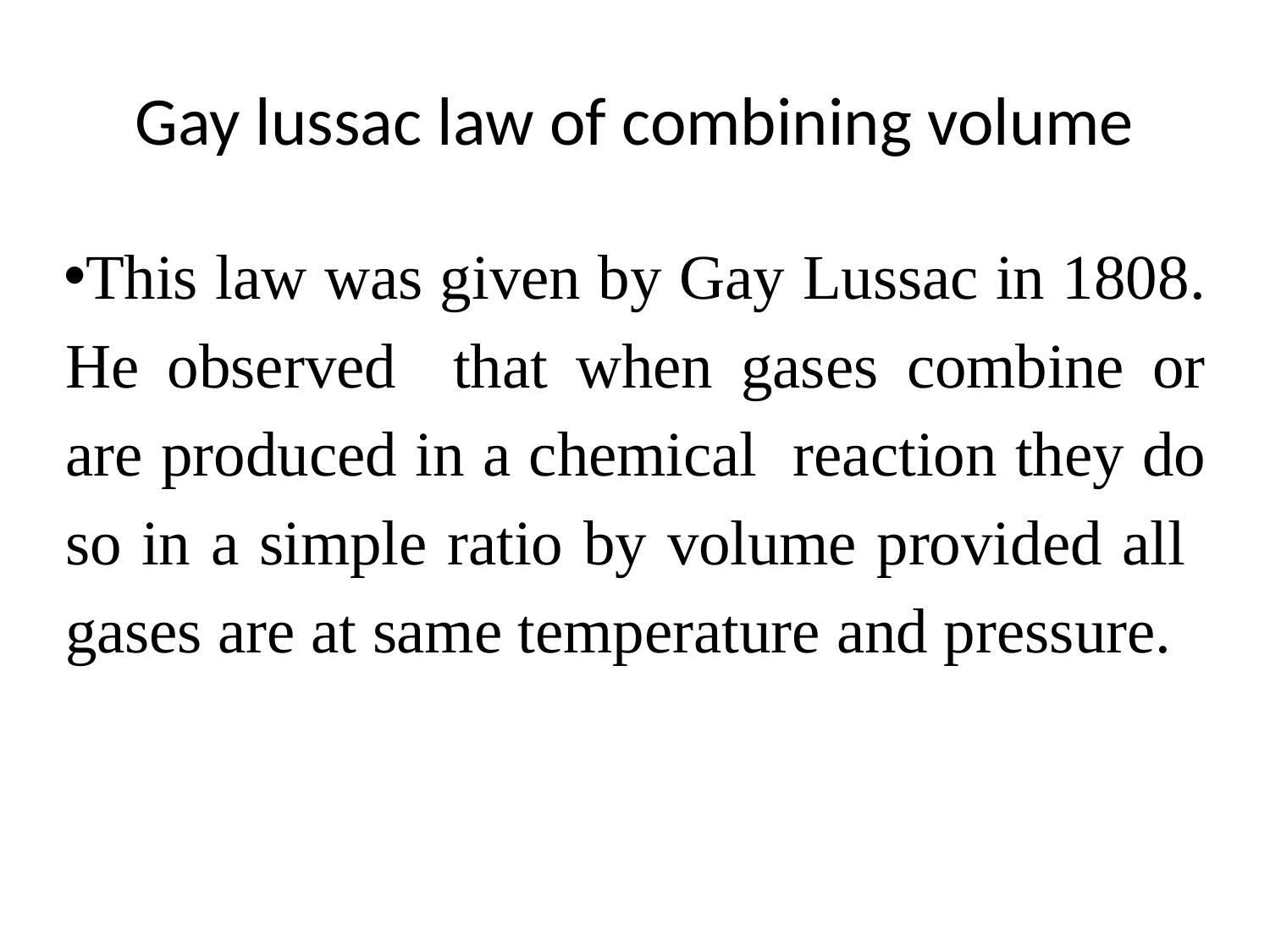

# Gay lussac law of combining volume
This law was given by Gay Lussac in 1808. He observed  that when gases combine or are produced in a chemical  reaction they do so in a simple ratio by volume provided all  gases are at same temperature and pressure.